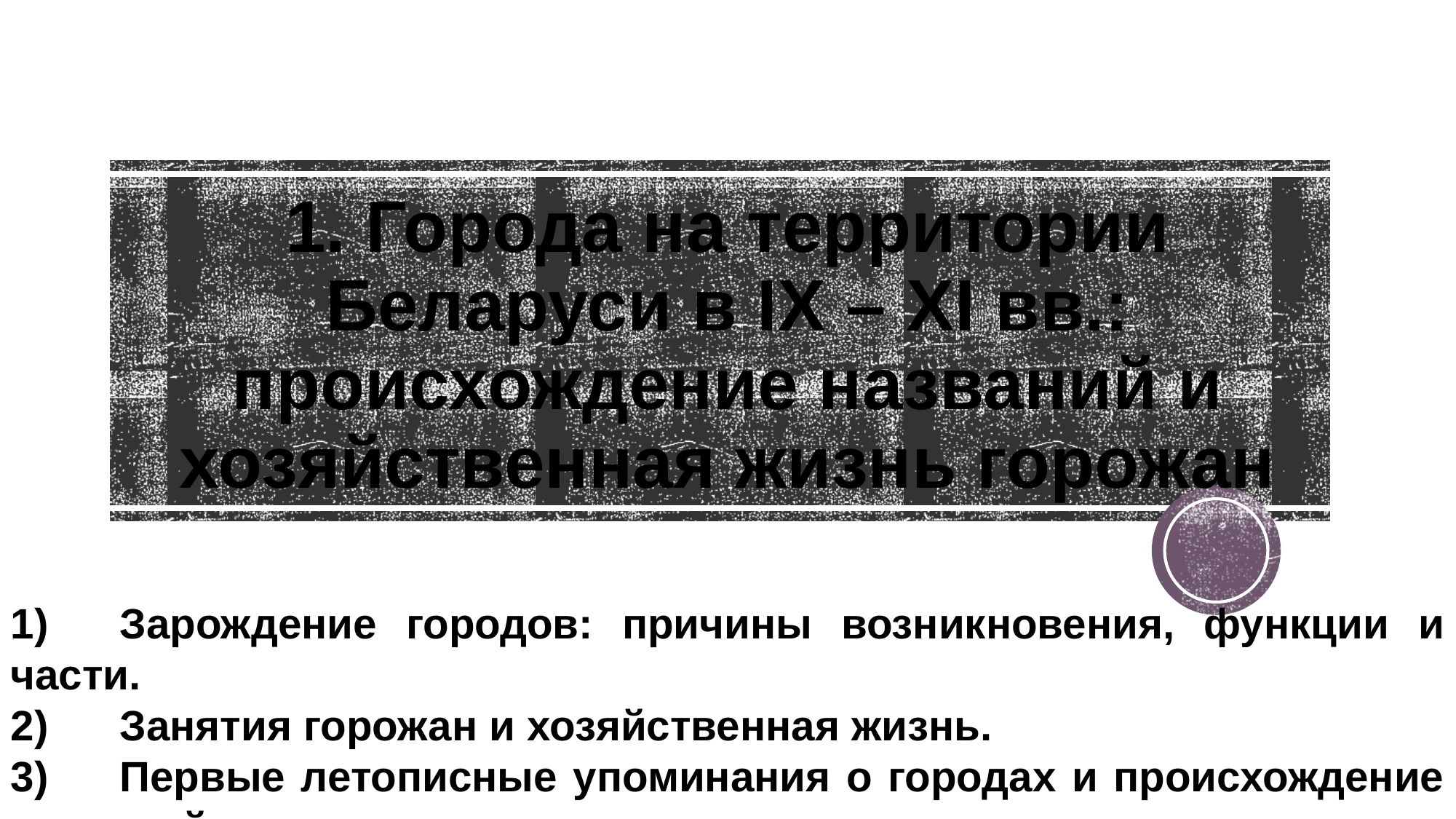

1. Города на территории Беларуси в IX – XI вв.: происхождение названий и хозяйственная жизнь горожан
1)	Зарождение городов: причины возникновения, функции и части.
2)	Занятия горожан и хозяйственная жизнь.
3)	Первые летописные упоминания о городах и происхождение названий.